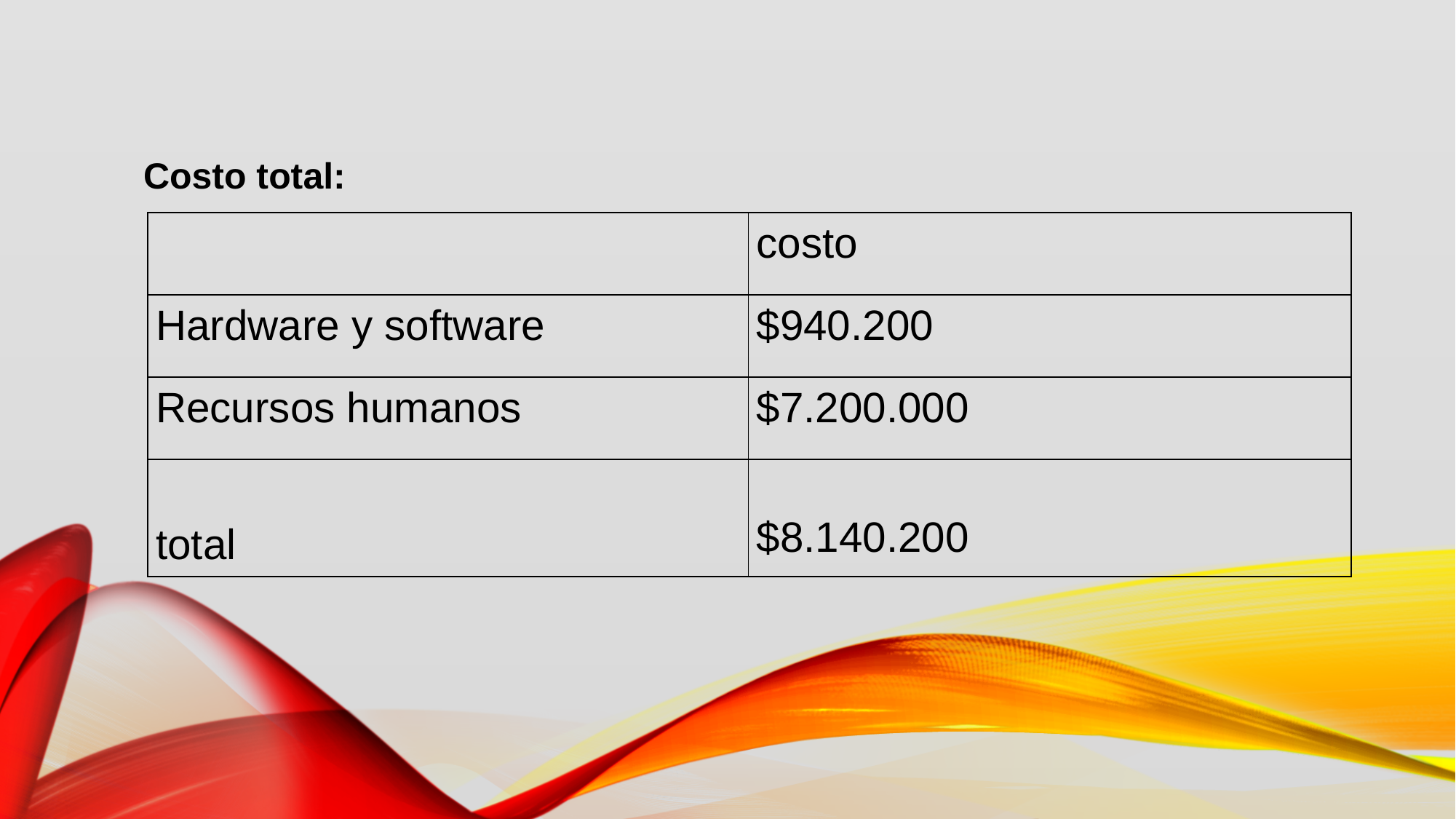

Costo total:

|  | costo |
| --- | --- |
| Hardware y software | $940.200 |
| Recursos humanos | $7.200.000 |
| total | $8.140.200 |